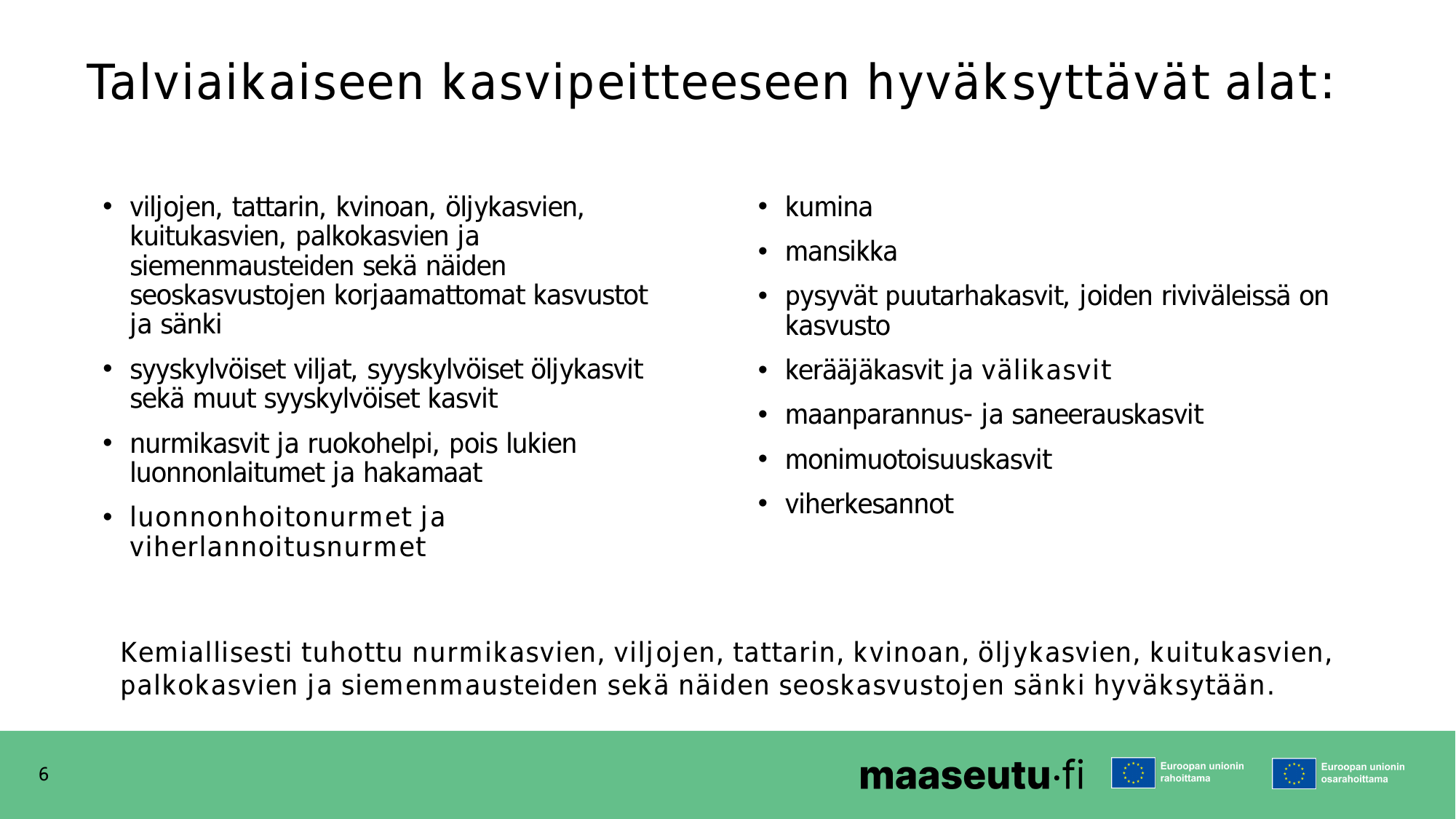

# Talviaikaiseen kasvipeitteeseen hyväksyttävät alat:
viljojen, tattarin, kvinoan, öljykasvien, kuitukasvien, palkokasvien ja siemenmausteiden sekä näiden seoskasvustojen korjaamattomat kasvustot ja sänki
syyskylvöiset viljat, syyskylvöiset öljykasvit sekä muut syyskylvöiset kasvit
nurmikasvit ja ruokohelpi, pois lukien luonnonlaitumet ja hakamaat
luonnonhoitonurmet ja viherlannoitusnurmet

kumina
mansikka
pysyvät puutarhakasvit, joiden riviväleissä on kasvusto
kerääjäkasvit ja välikasvit
maanparannus- ja saneerauskasvit
monimuotoisuuskasvit
viherkesannot

Kemiallisesti tuhottu nurmikasvien, viljojen, tattarin, kvinoan, öljykasvien, kuitukasvien, palkokasvien ja siemenmausteiden sekä näiden seoskasvustojen sänki hyväksytään.